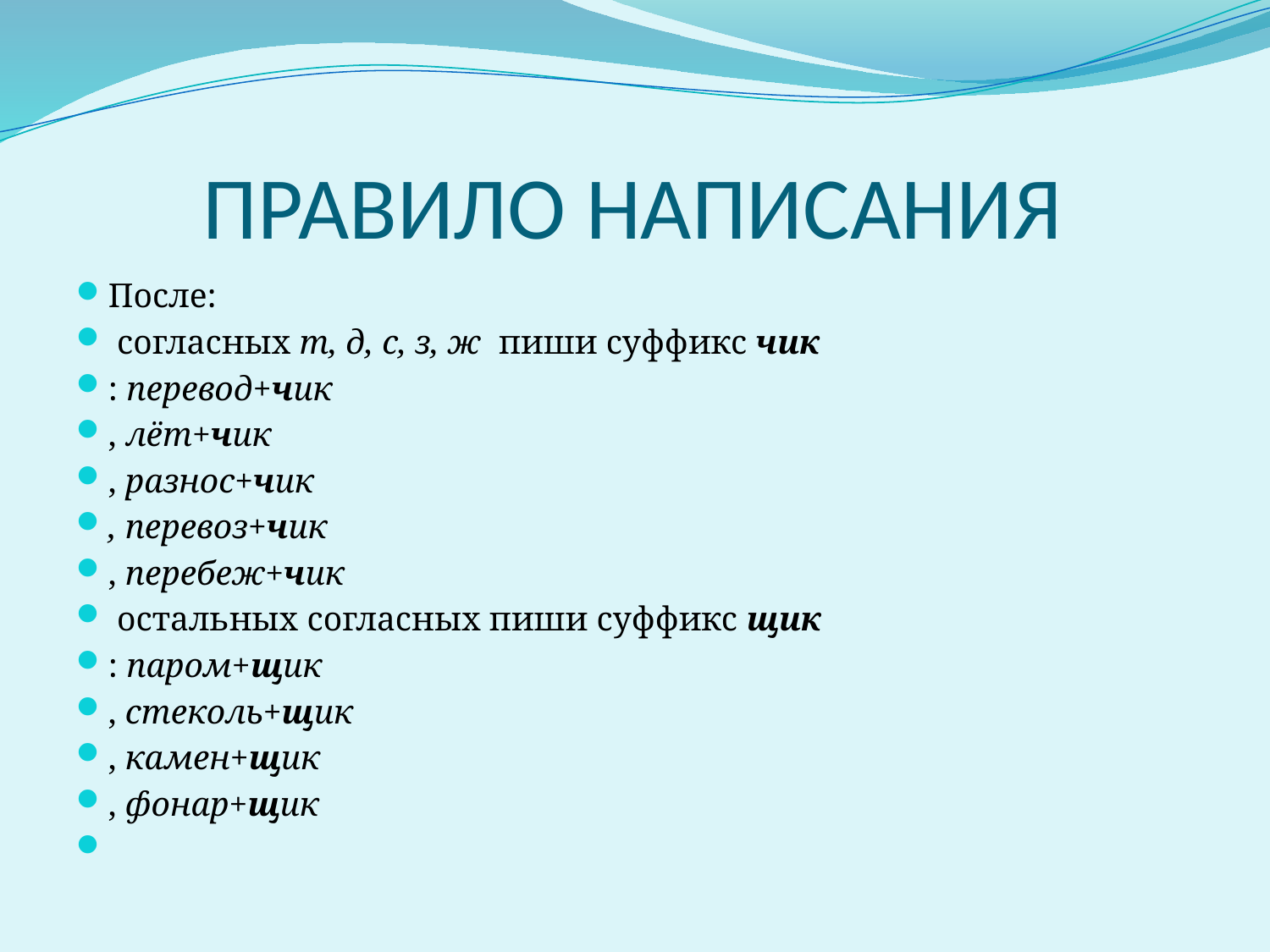

# ПРАВИЛО НАПИСАНИЯ
После:
 согласных т, д, с, з, ж  пиши суффикс чик
: перевод+чик
, лёт+чик
, разнос+чик
, перевоз+чик
, перебеж+чик
 остальных согласных пиши суффикс щик
: паром+щик
, стеколь+щик
, камен+щик
, фонар+щик